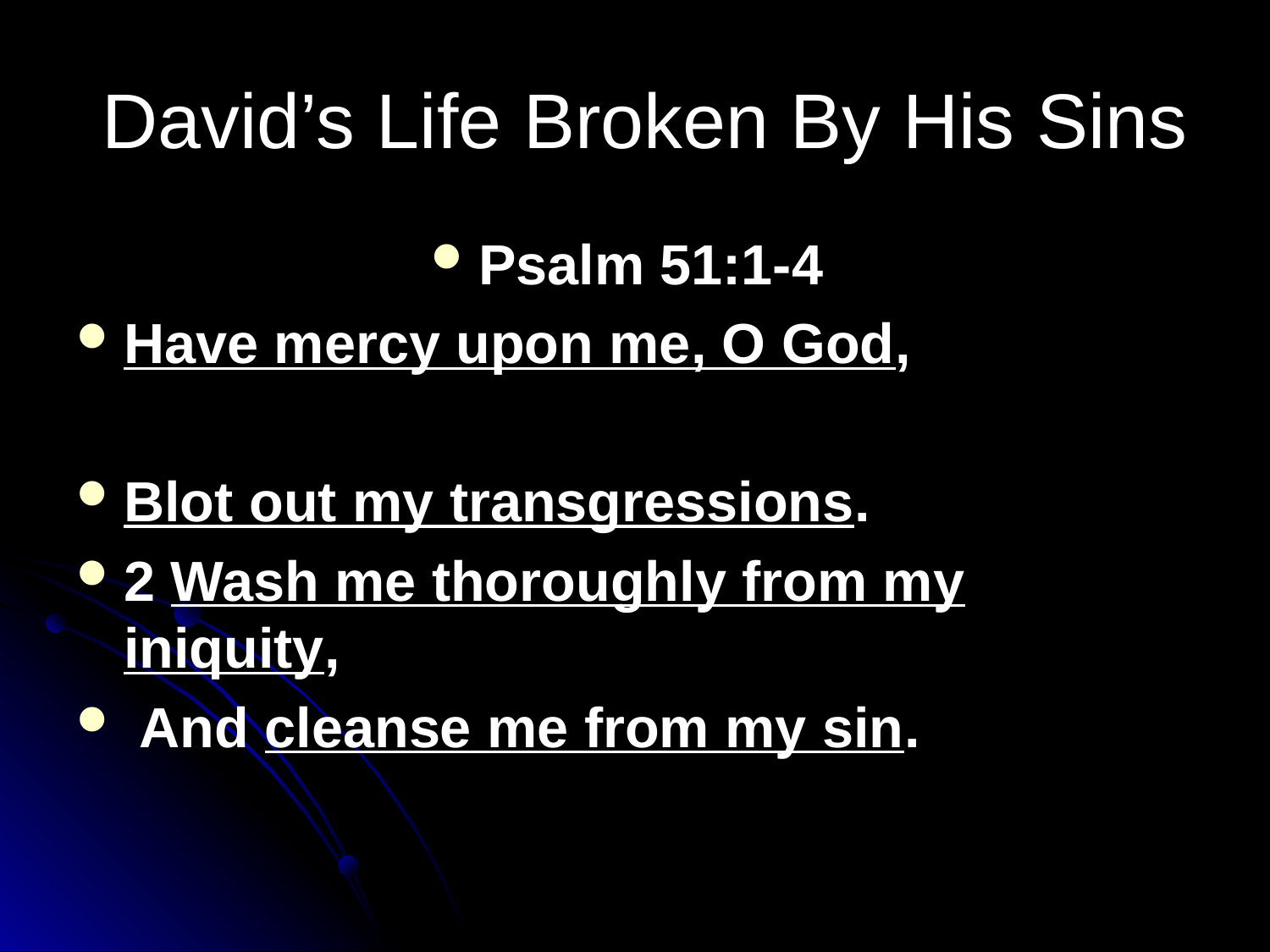

# David’s Life Broken By His Sins
Psalm 51:1-4
Have mercy upon me, O God,

Blot out my transgressions.
2 Wash me thoroughly from my iniquity,
 And cleanse me from my sin.